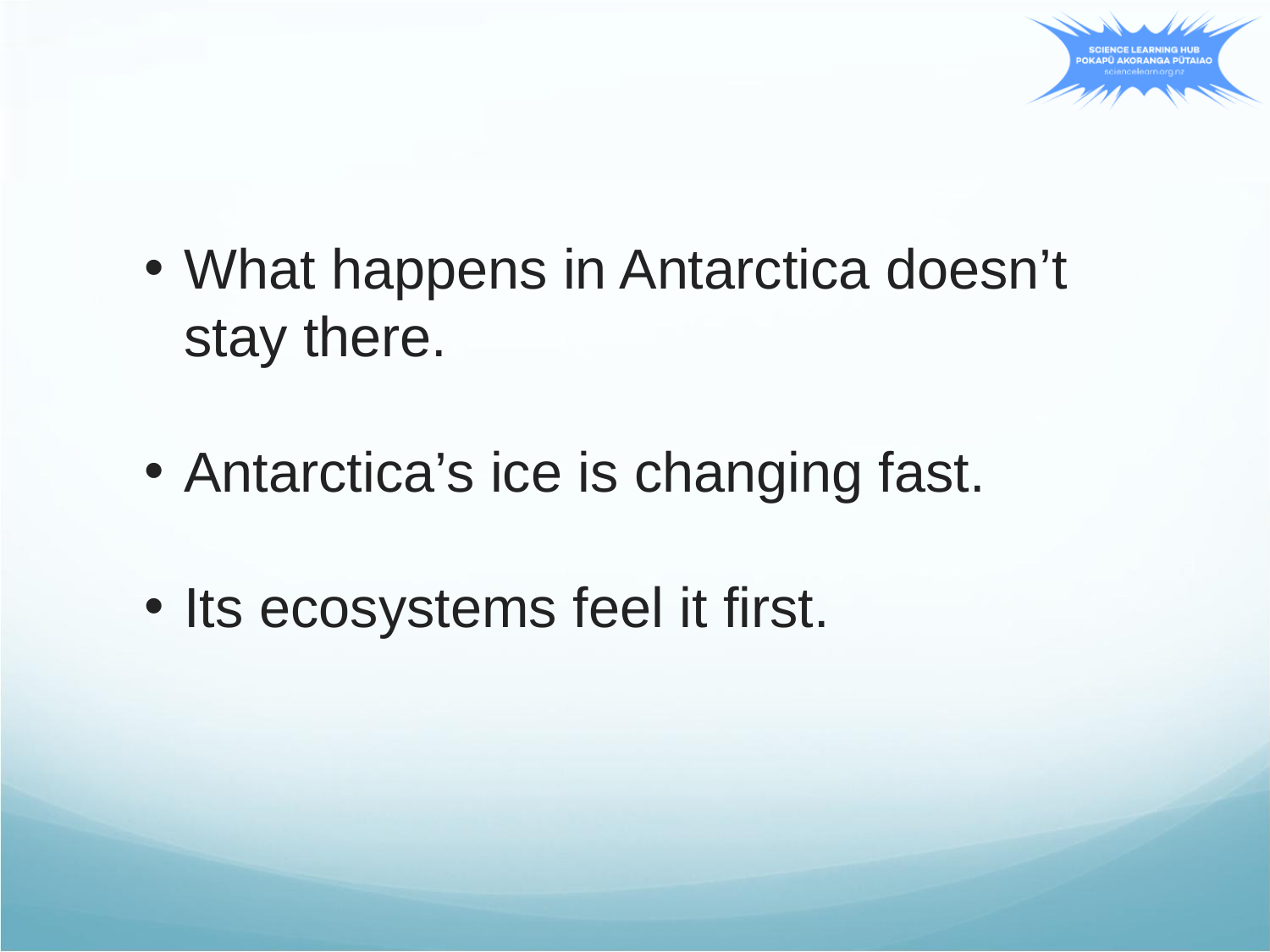

What happens in Antarctica doesn’t stay there.
Antarctica’s ice is changing fast.
Its ecosystems feel it first.